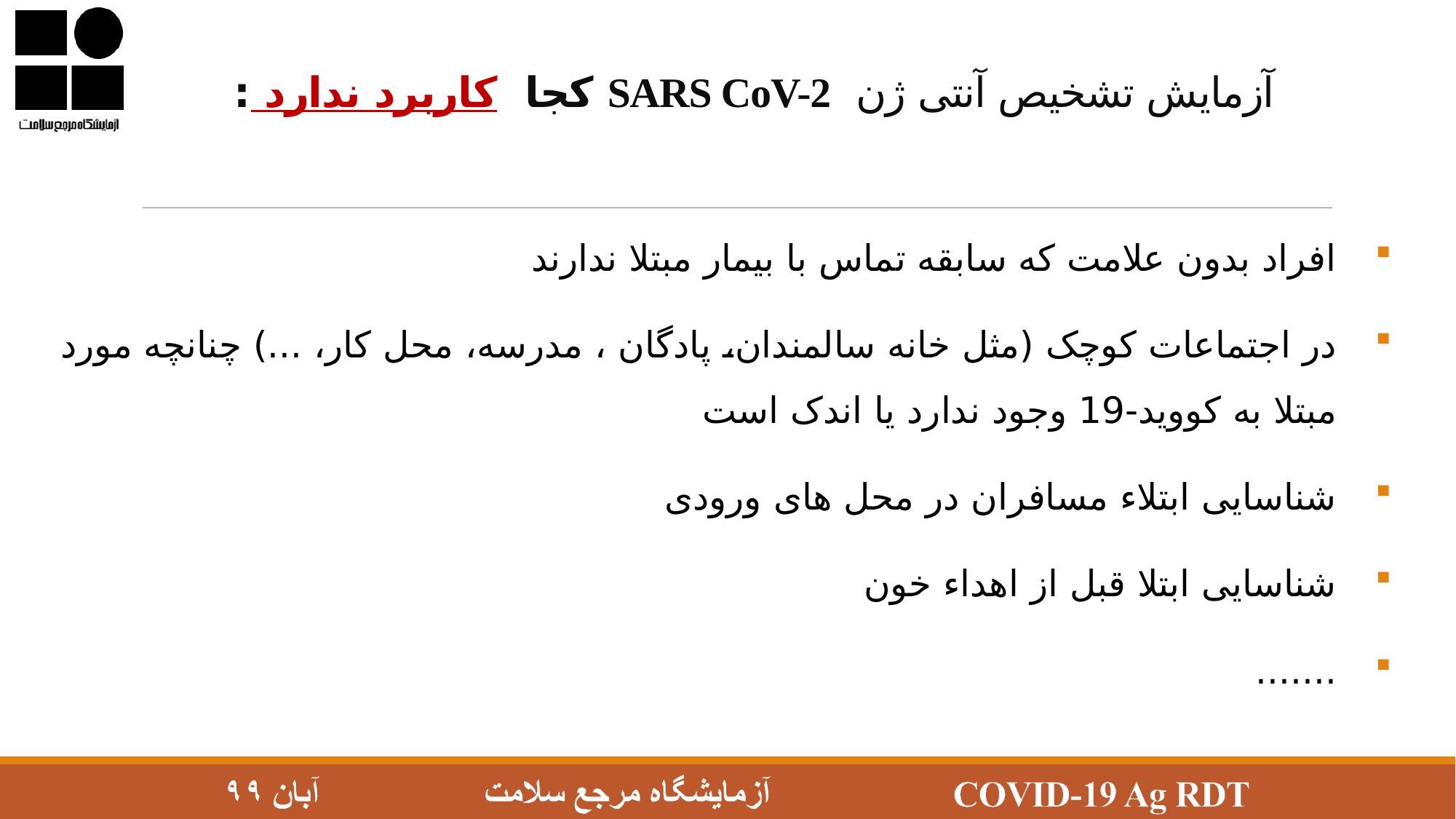

# آزمايش تشخيص آنتی ژن  SARS CoV-2 کجا  کاربرد ندارد :
افراد بدون علامت که سابقه تماس با بيمار مبتلا ندارند
در اجتماعات کوچک (مثل خانه سالمندان، پادگان ، مدرسه، محل کار، ...) چنانچه مورد مبتلا به کوويد-19 وجود ندارد يا اندک است
شناسايی ابتلاء مسافران در محل های ورودی
شناسايی ابتلا قبل از اهداء خون
.......